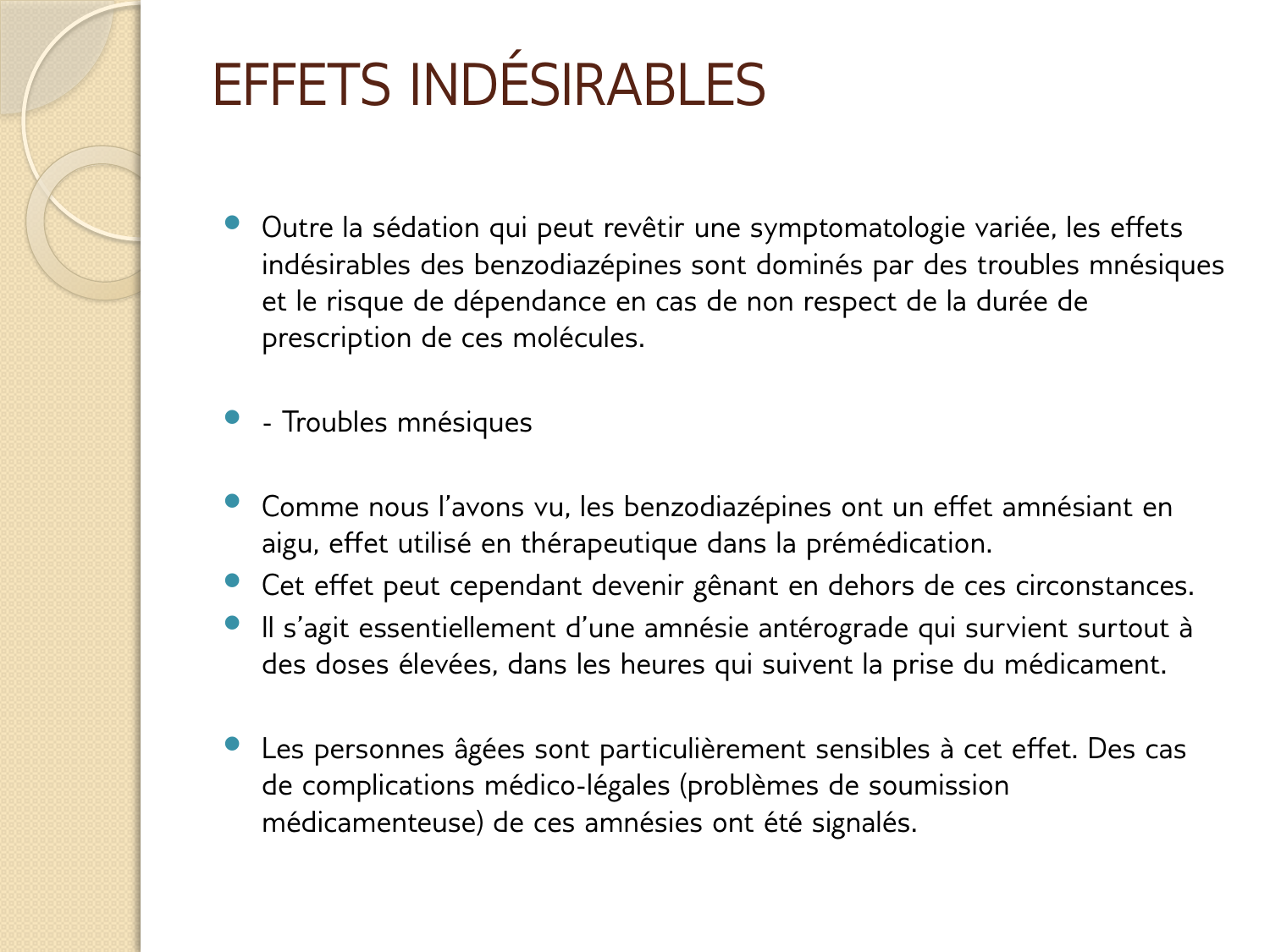

# EFFETS INDÉSIRABLES
Outre la sédation qui peut revêtir une symptomatologie variée, les effets indésirables des benzodiazépines sont dominés par des troubles mnésiques et le risque de dépendance en cas de non respect de la durée de prescription de ces molécules.

- Troubles mnésiques

Comme nous l’avons vu, les benzodiazépines ont un effet amnésiant en aigu, effet utilisé en thérapeutique dans la prémédication.
Cet effet peut cependant devenir gênant en dehors de ces circonstances.
Il s’agit essentiellement d’une amnésie antérograde qui survient surtout à des doses élevées, dans les heures qui suivent la prise du médicament.

Les personnes âgées sont particulièrement sensibles à cet effet. Des cas de complications médico-légales (problèmes de soumission médicamenteuse) de ces amnésies ont été signalés.